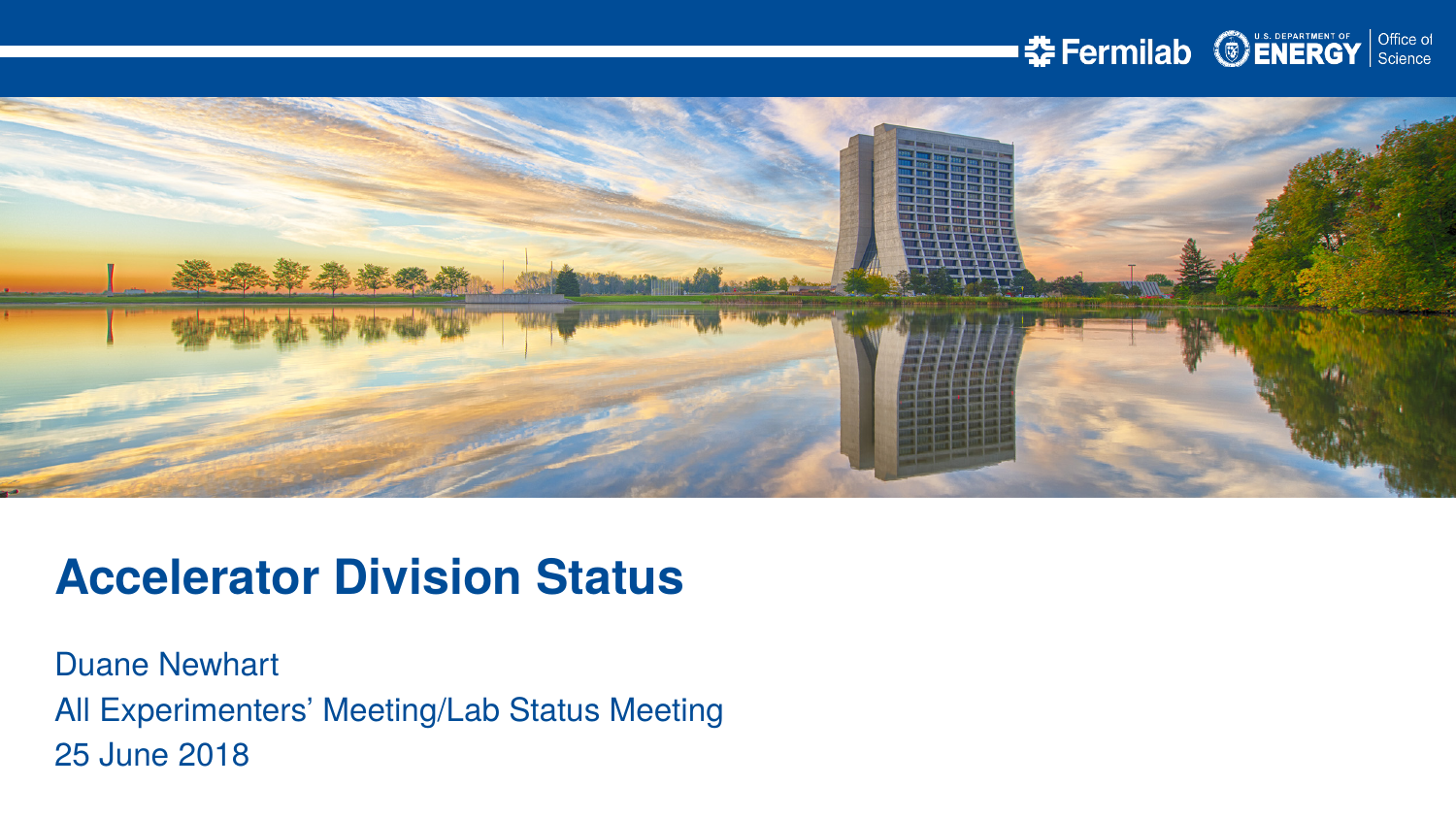

Accelerator Division Status
Duane Newhart
All Experimenters’ Meeting/Lab Status Meeting
25 June 2018